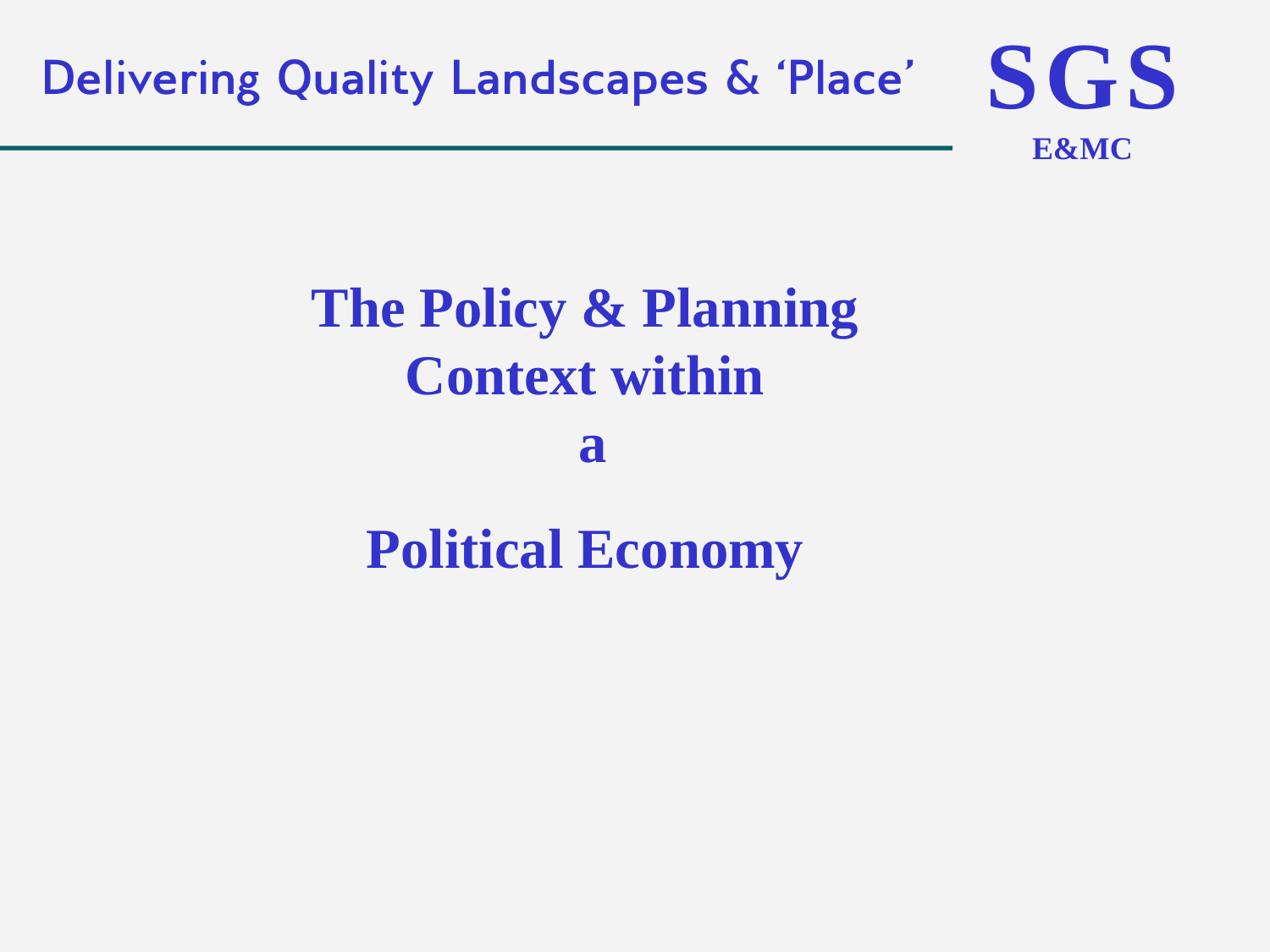

Delivering Quality Landscapes & ‘Place’

The Policy & Planning Context within
 a

Political Economy